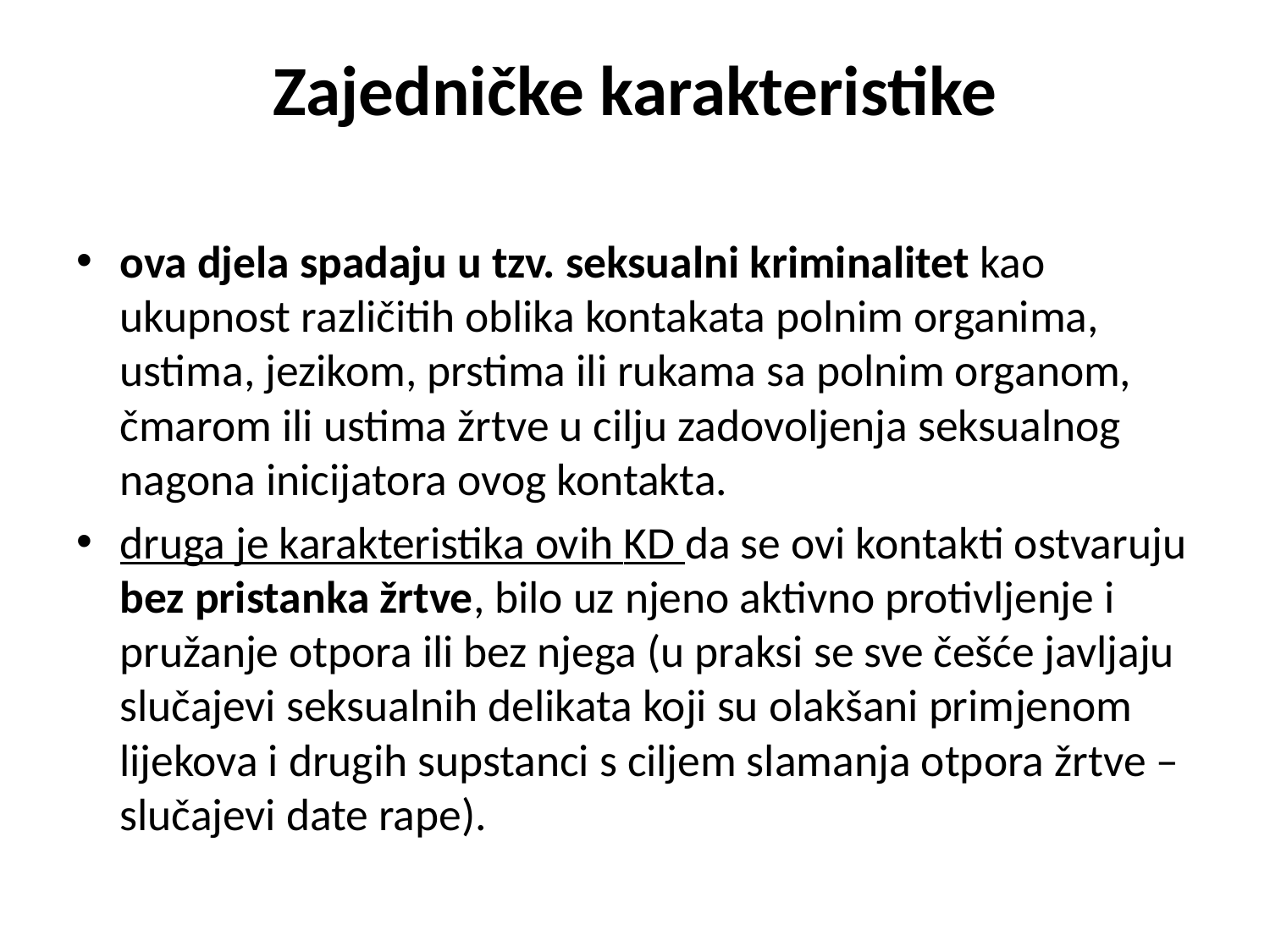

# Zajedničke karakteristike
ova djela spadaju u tzv. seksualni kriminalitet kao ukupnost različitih oblika kontakata polnim organima, ustima, jezikom, prstima ili rukama sa polnim organom, čmarom ili ustima žrtve u cilju zadovoljenja seksualnog nagona inicijatora ovog kontakta.
druga je karakteristika ovih KD da se ovi kontakti ostvaruju bez pristanka žrtve, bilo uz njeno aktivno protivljenje i pružanje otpora ili bez njega (u praksi se sve češće javljaju slučajevi seksualnih delikata koji su olakšani primjenom lijekova i drugih supstanci s ciljem slamanja otpora žrtve – slučajevi date rape).